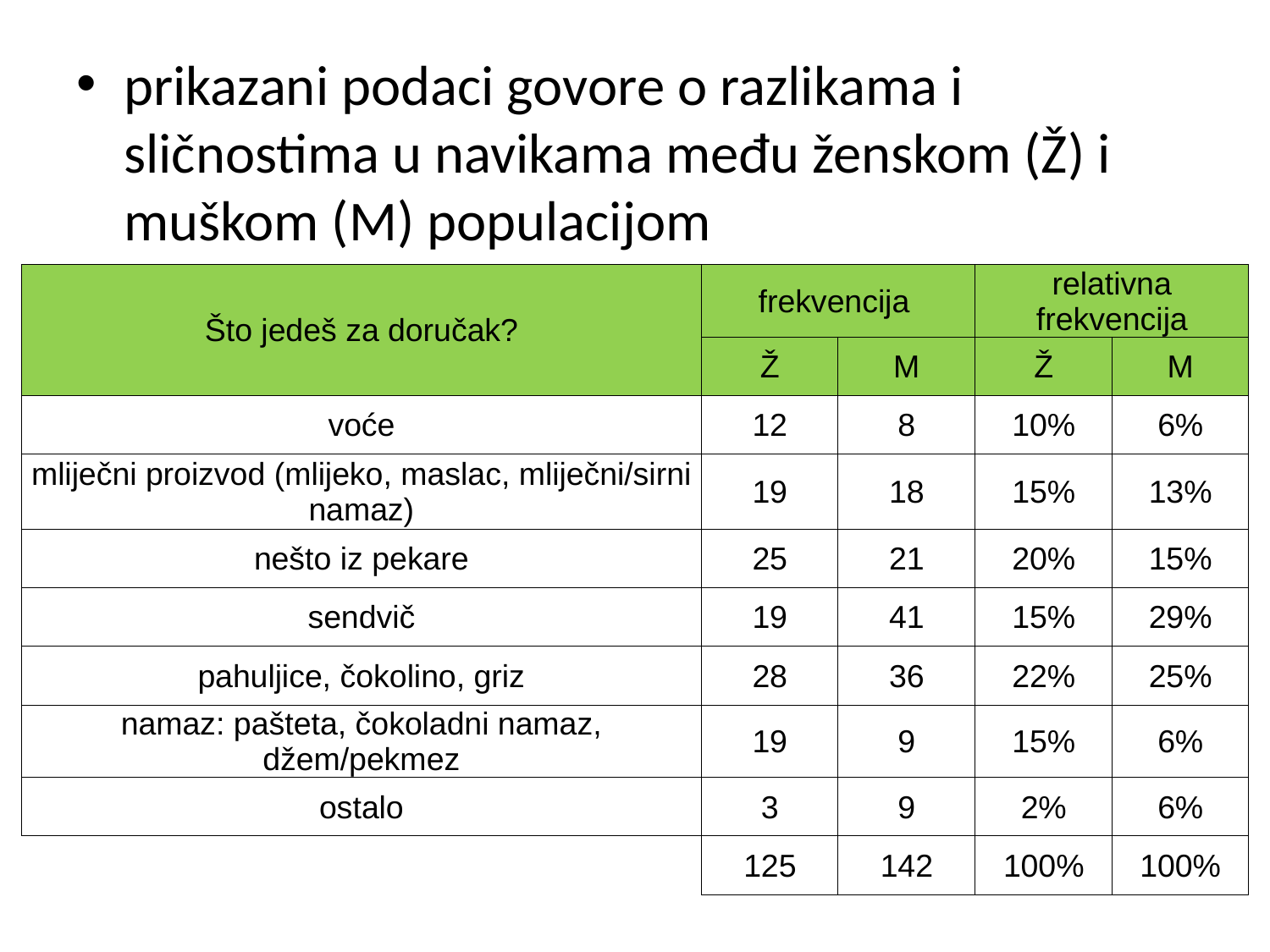

#
prikazani podaci govore o razlikama i sličnostima u navikama među ženskom (Ž) i muškom (M) populacijom

| Što jedeš za doručak? | frekvencija |  | relativna frekvencija |  |
| --- | --- | --- | --- | --- |
|  | Ž | M | Ž | M |
| voće | 12 | 8 | 10% | 6% |
| mliječni proizvod (mlijeko, maslac, mliječni/sirni namaz) | 19 | 18 | 15% | 13% |
| nešto iz pekare | 25 | 21 | 20% | 15% |
| sendvič | 19 | 41 | 15% | 29% |
| pahuljice, čokolino, griz | 28 | 36 | 22% | 25% |
| namaz: pašteta, čokoladni namaz, džem/pekmez | 19 | 9 | 15% | 6% |
| ostalo | 3 | 9 | 2% | 6% |
|  | 125 | 142 | 100% | 100% |